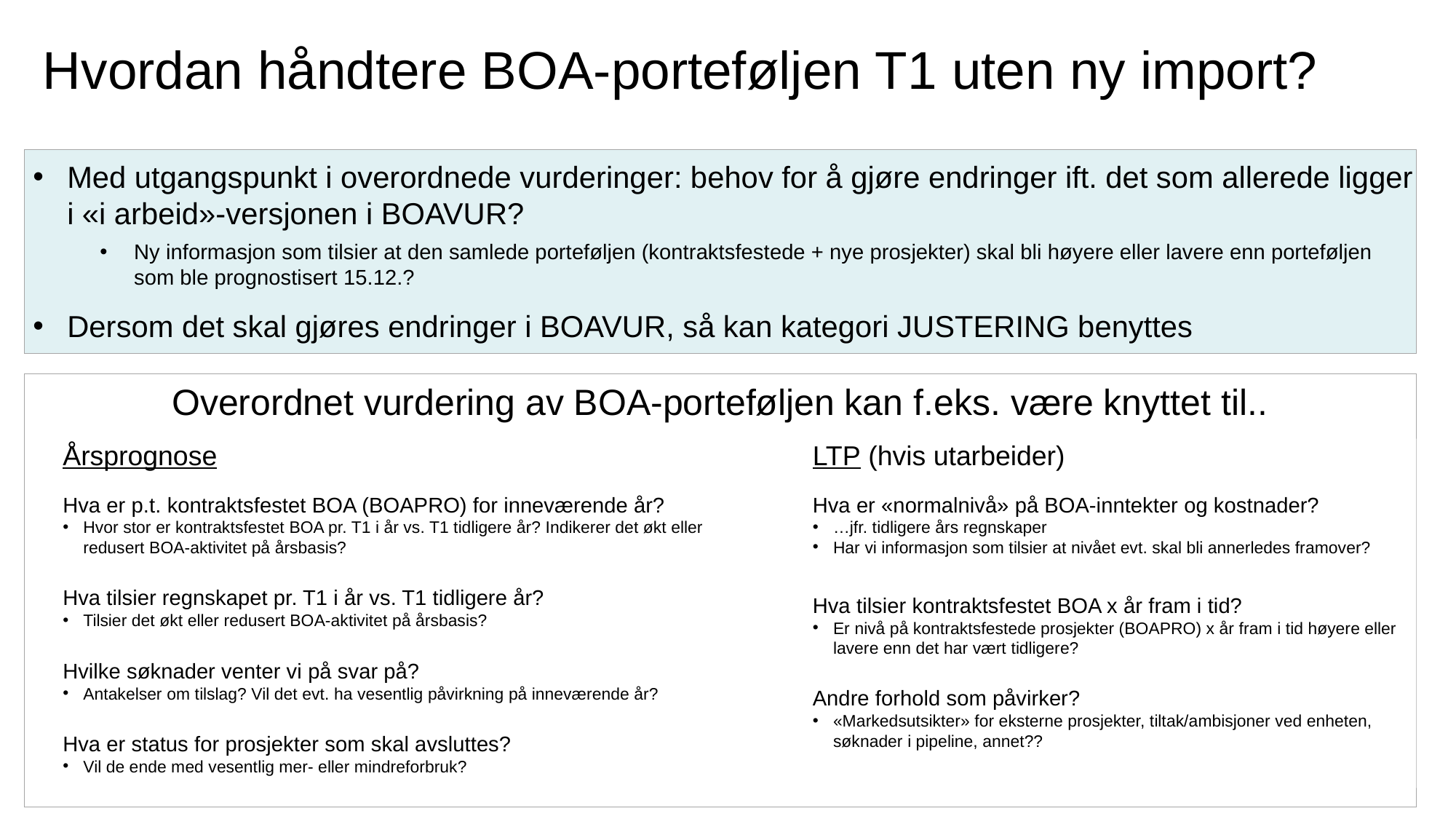

# Hvordan håndtere BOA-porteføljen T1 uten ny import?
Med utgangspunkt i overordnede vurderinger: behov for å gjøre endringer ift. det som allerede ligger i «i arbeid»-versjonen i BOAVUR?
Ny informasjon som tilsier at den samlede porteføljen (kontraktsfestede + nye prosjekter) skal bli høyere eller lavere enn porteføljen som ble prognostisert 15.12.?
Dersom det skal gjøres endringer i BOAVUR, så kan kategori JUSTERING benyttes
Overordnet vurdering av BOA-porteføljen kan f.eks. være knyttet til..
Årsprognose

Hva er p.t. kontraktsfestet BOA (BOAPRO) for inneværende år?
Hvor stor er kontraktsfestet BOA pr. T1 i år vs. T1 tidligere år? Indikerer det økt eller redusert BOA-aktivitet på årsbasis?

Hva tilsier regnskapet pr. T1 i år vs. T1 tidligere år?
Tilsier det økt eller redusert BOA-aktivitet på årsbasis?

Hvilke søknader venter vi på svar på?
Antakelser om tilslag? Vil det evt. ha vesentlig påvirkning på inneværende år?

Hva er status for prosjekter som skal avsluttes?
Vil de ende med vesentlig mer- eller mindreforbruk?
LTP (hvis utarbeider)

Hva er «normalnivå» på BOA-inntekter og kostnader?
…jfr. tidligere års regnskaper
Har vi informasjon som tilsier at nivået evt. skal bli annerledes framover?

Hva tilsier kontraktsfestet BOA x år fram i tid?
Er nivå på kontraktsfestede prosjekter (BOAPRO) x år fram i tid høyere eller lavere enn det har vært tidligere?

Andre forhold som påvirker?
«Markedsutsikter» for eksterne prosjekter, tiltak/ambisjoner ved enheten, søknader i pipeline, annet??